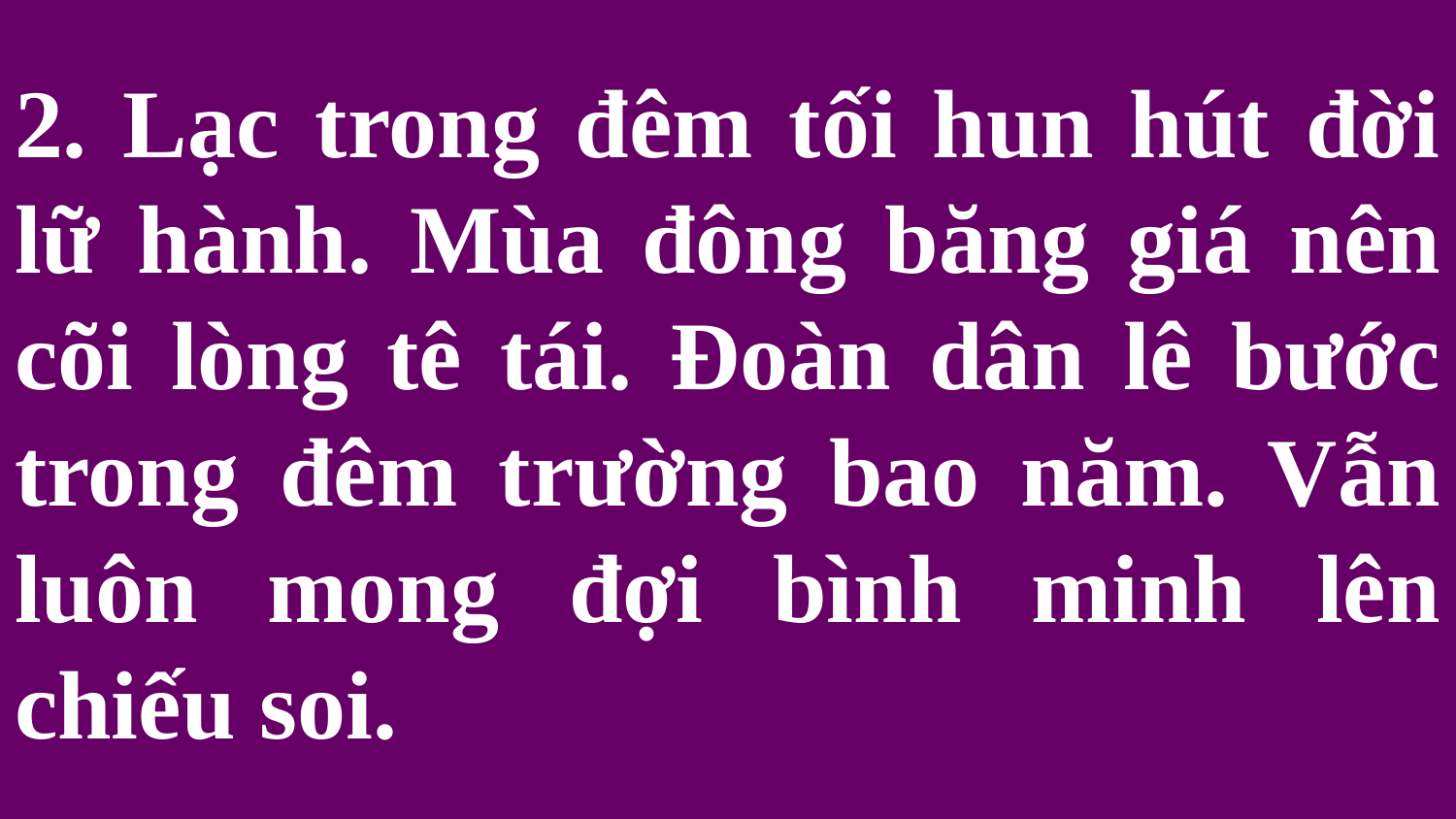

# 2. Lạc trong đêm tối hun hút đời lữ hành. Mùa đông băng giá nên cõi lòng tê tái. Đoàn dân lê bước trong đêm trường bao năm. Vẫn luôn mong đợi bình minh lên chiếu soi.